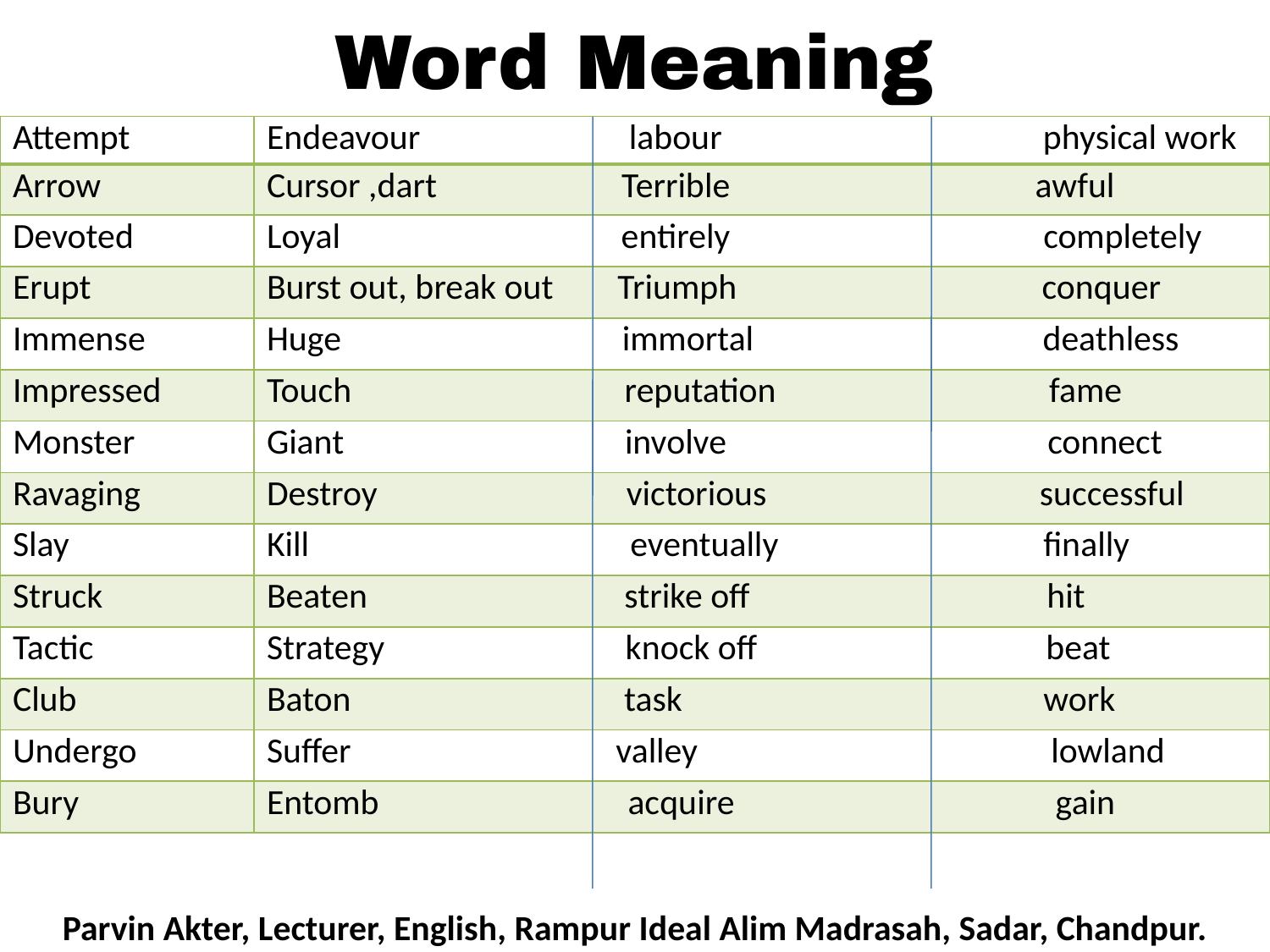

# Word Meaning
| Attempt | Endeavour labour physical work |
| --- | --- |
| Arrow | Cursor ,dart Terrible awful |
| Devoted | Loyal entirely completely |
| Erupt | Burst out, break out Triumph conquer |
| Immense | Huge immortal deathless |
| Impressed | Touch reputation fame |
| Monster | Giant involve connect |
| Ravaging | Destroy victorious successful |
| Slay | Kill eventually finally |
| Struck | Beaten strike off hit |
| Tactic | Strategy knock off beat |
| Club | Baton task work |
| Undergo | Suffer valley lowland |
| Bury | Entomb acquire gain |
Parvin Akter, Lecturer, English, Rampur Ideal Alim Madrasah, Sadar, Chandpur.